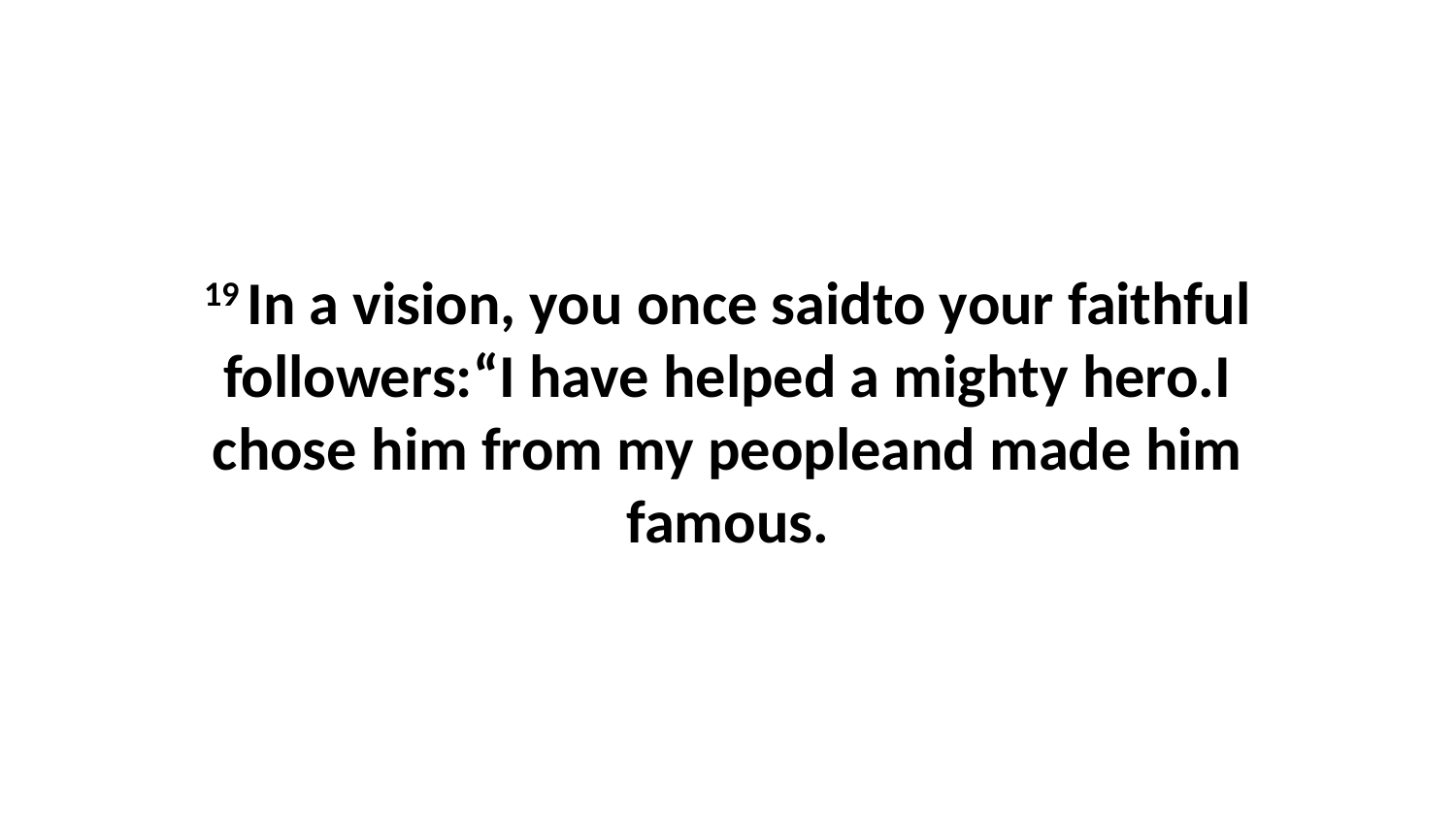

19 In a vision, you once saidto your faithful followers:“I have helped a mighty hero.I chose him from my peopleand made him famous.